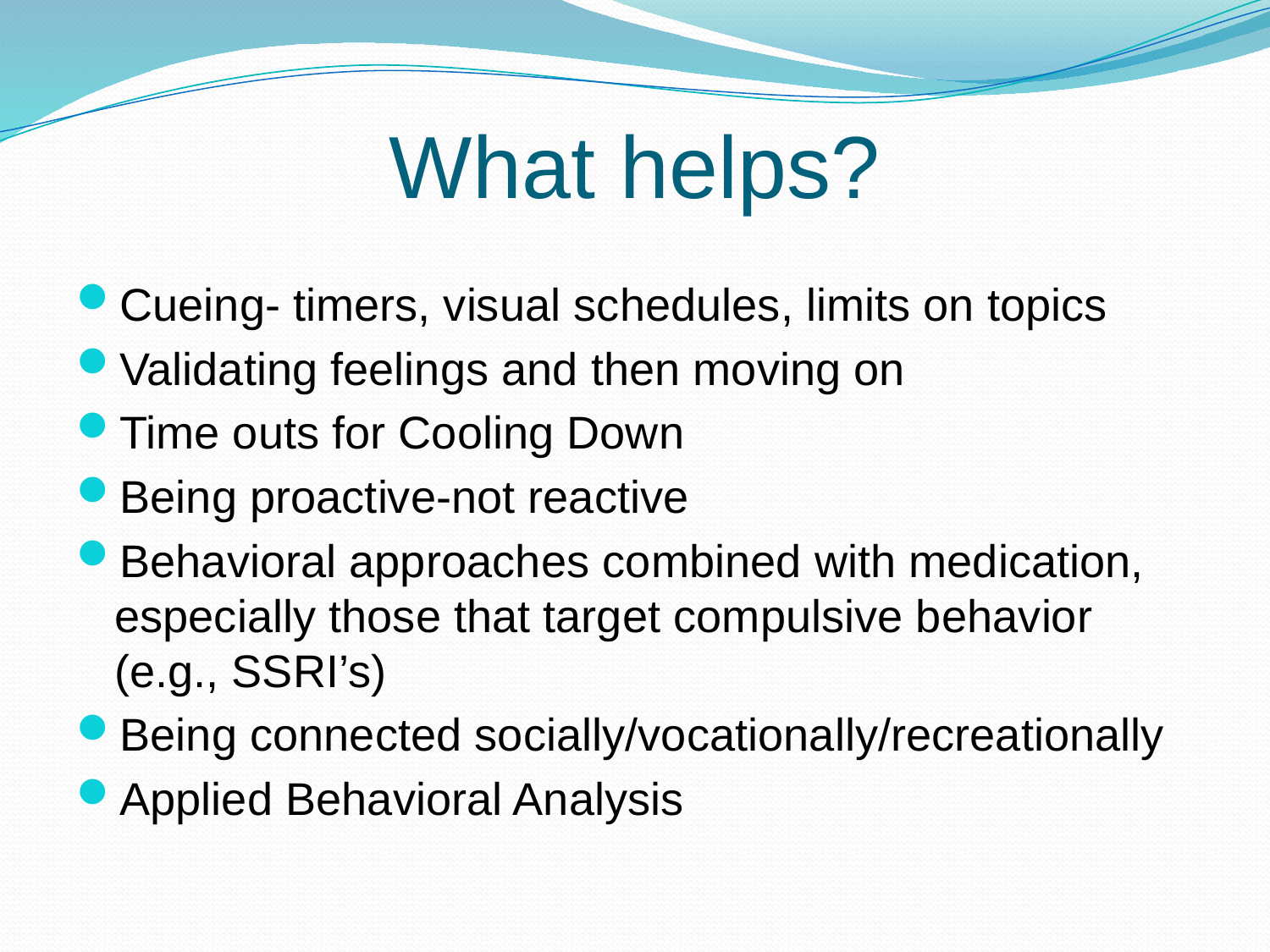

# What helps?
Cueing- timers, visual schedules, limits on topics
Validating feelings and then moving on
Time outs for Cooling Down
Being proactive-not reactive
Behavioral approaches combined with medication, especially those that target compulsive behavior (e.g., SSRI’s)
Being connected socially/vocationally/recreationally
Applied Behavioral Analysis